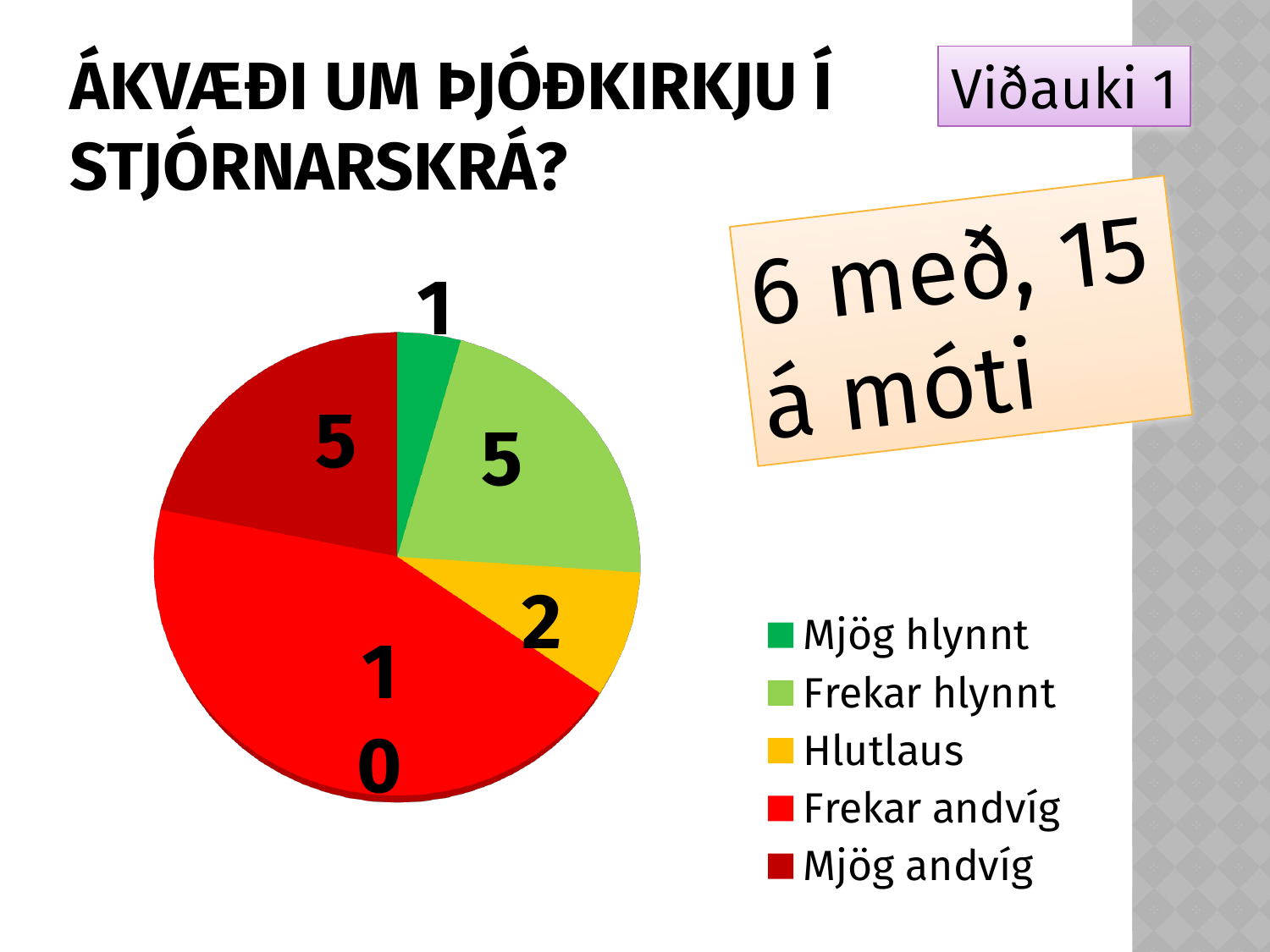

# Ákvæði um Þjóðkirkju í stjórnarskrá?
Viðauki 1
6 með, 15 á móti

[unsupported chart]